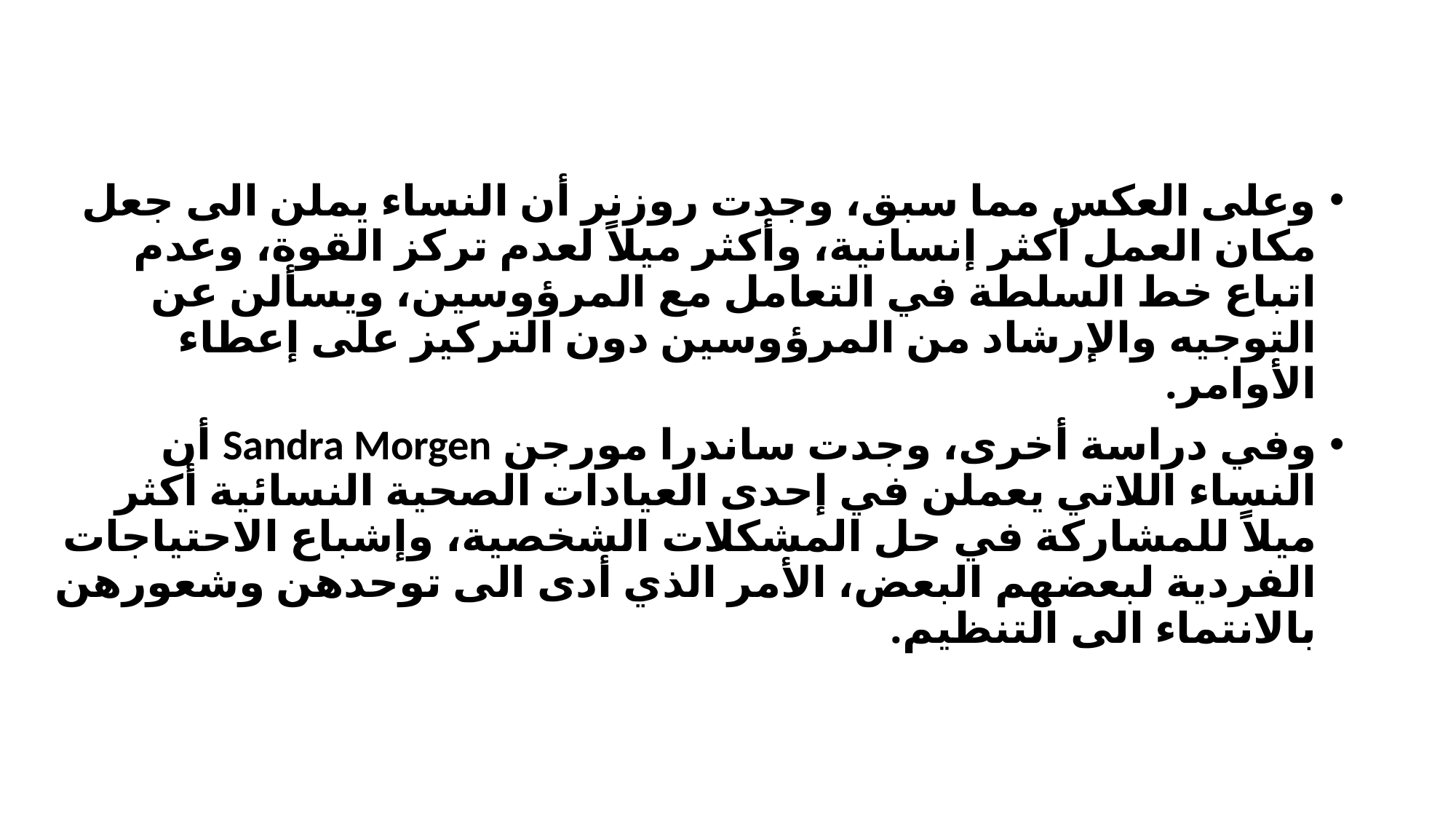

وعلى العكس مما سبق، وجدت روزنر أن النساء يملن الى جعل مكان العمل أكثر إنسانية، وأكثر ميلاً لعدم تركز القوة، وعدم اتباع خط السلطة في التعامل مع المرؤوسين، ويسألن عن التوجيه والإرشاد من المرؤوسين دون التركيز على إعطاء الأوامر.
	وفي دراسة أخرى، وجدت ساندرا مورجن Sandra Morgen أن النساء اللاتي يعملن في إحدى العيادات الصحية النسائية أكثر ميلاً للمشاركة في حل المشكلات الشخصية، وإشباع الاحتياجات الفردية لبعضهم البعض، الأمر الذي أدى الى توحدهن وشعورهن بالانتماء الى التنظيم.